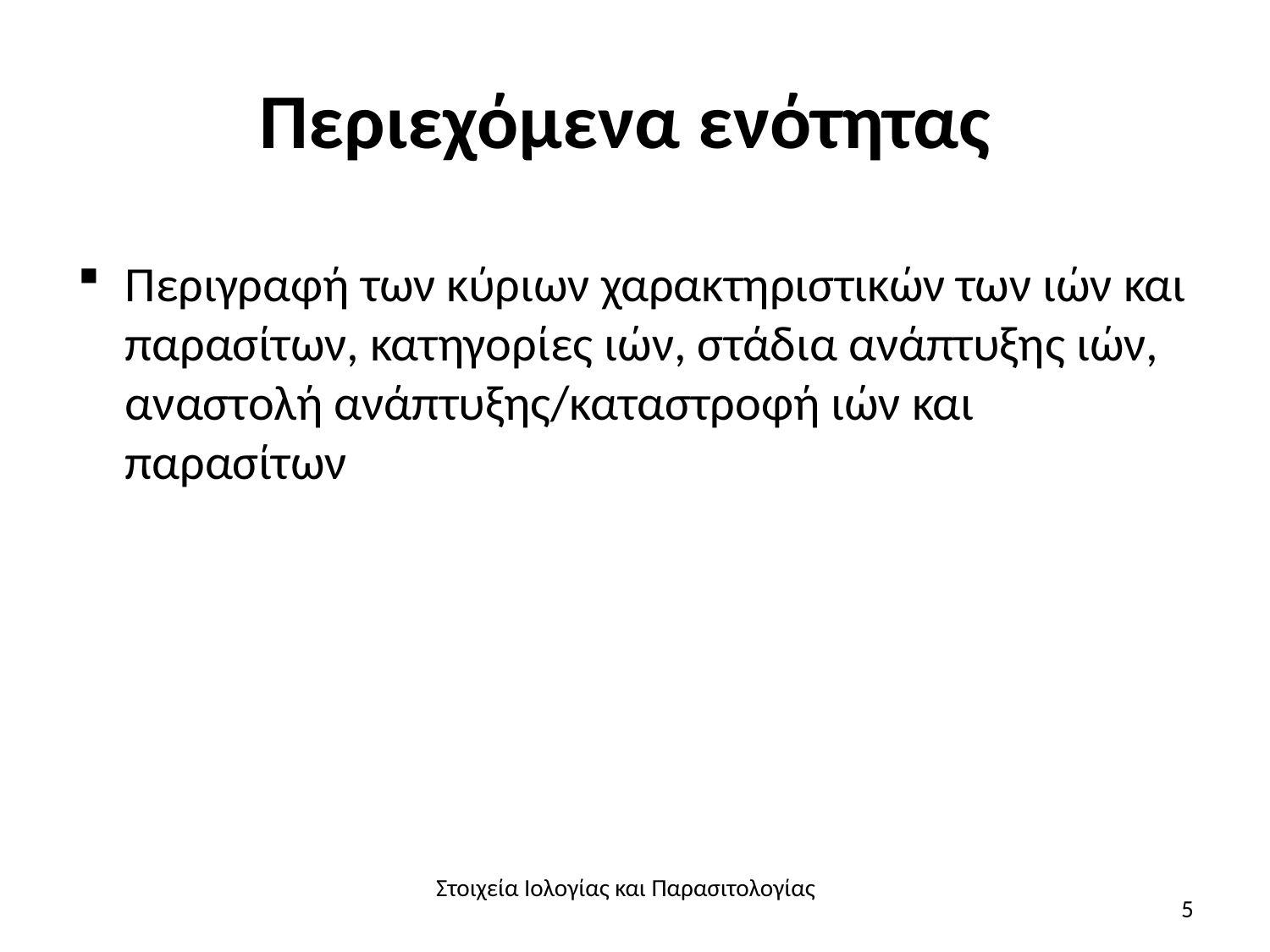

# Περιεχόμενα ενότητας
Περιγραφή των κύριων χαρακτηριστικών των ιών και παρασίτων, κατηγορίες ιών, στάδια ανάπτυξης ιών, αναστολή ανάπτυξης/καταστροφή ιών και παρασίτων
Στοιχεία Ιολογίας και Παρασιτολογίας
5